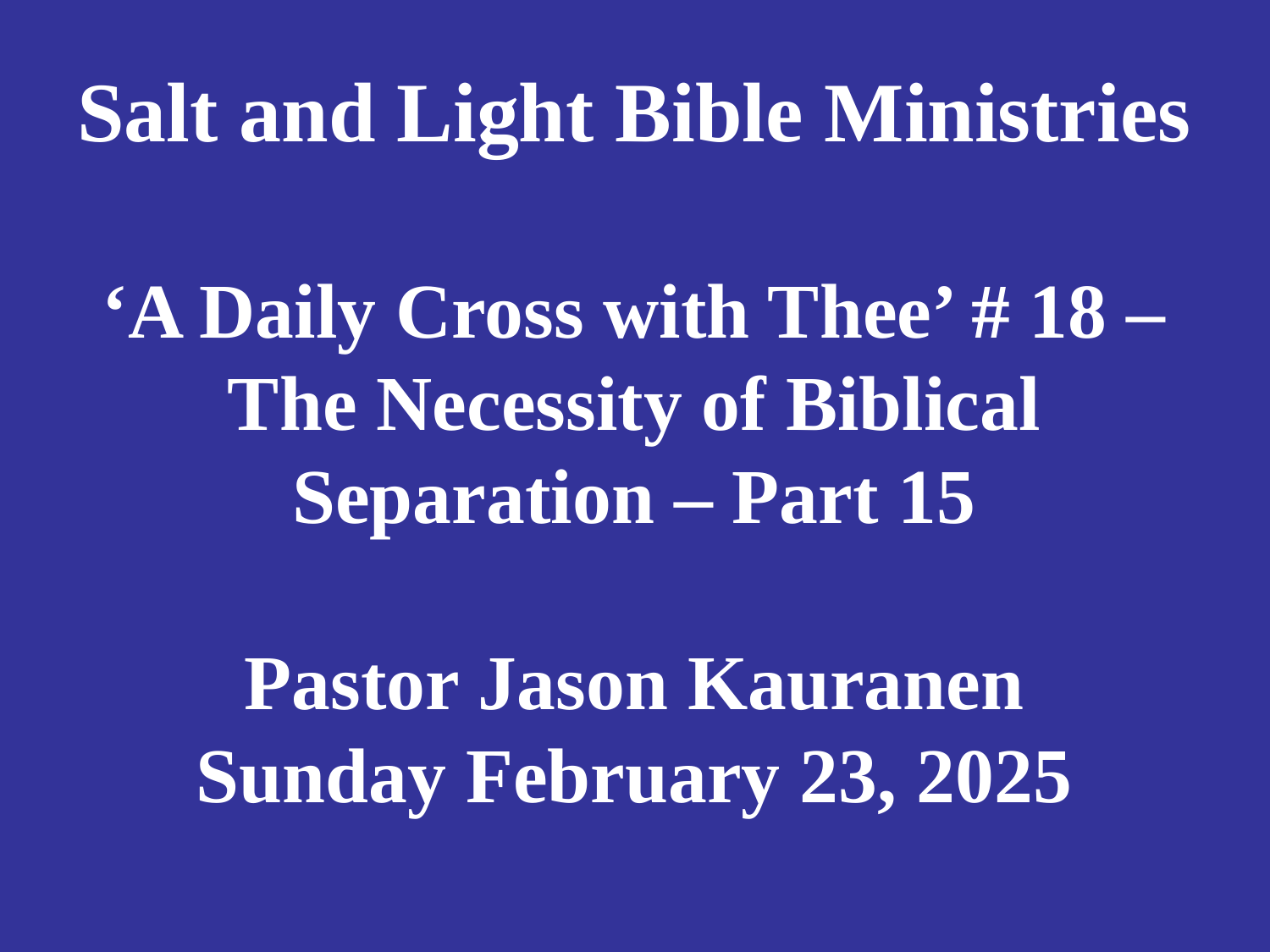

# Salt and Light Bible Ministries ‘A Daily Cross with Thee’ # 18 – The Necessity of Biblical Separation – Part 15 Pastor Jason Kauranen Sunday February 23, 2025